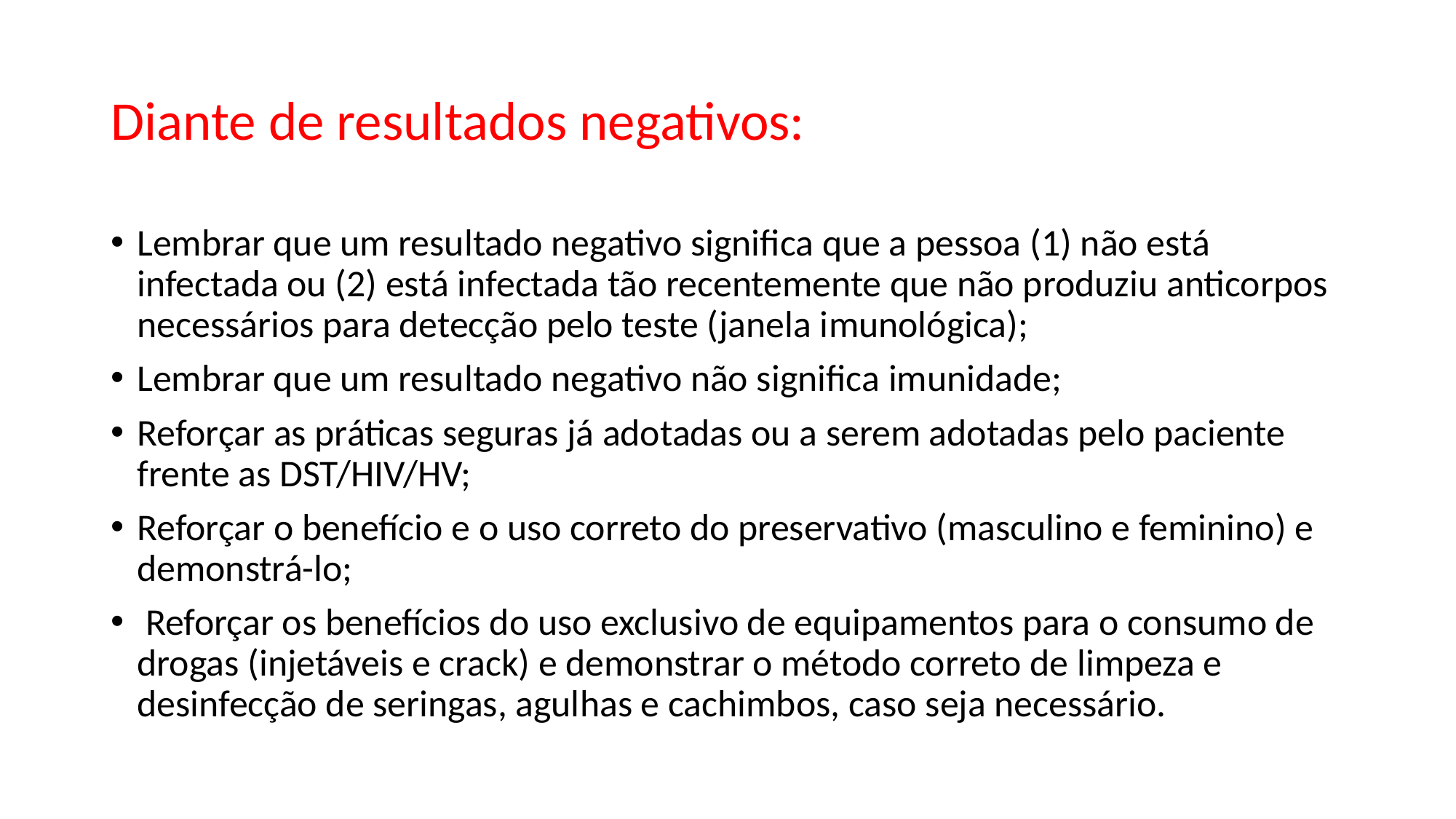

# Diante de resultados negativos:
Lembrar que um resultado negativo significa que a pessoa (1) não está infectada ou (2) está infectada tão recentemente que não produziu anticorpos necessários para detecção pelo teste (janela imunológica);
Lembrar que um resultado negativo não significa imunidade;
Reforçar as práticas seguras já adotadas ou a serem adotadas pelo paciente frente as DST/HIV/HV;
Reforçar o benefício e o uso correto do preservativo (masculino e feminino) e demonstrá-lo;
 Reforçar os benefícios do uso exclusivo de equipamentos para o consumo de drogas (injetáveis e crack) e demonstrar o método correto de limpeza e desinfecção de seringas, agulhas e cachimbos, caso seja necessário.